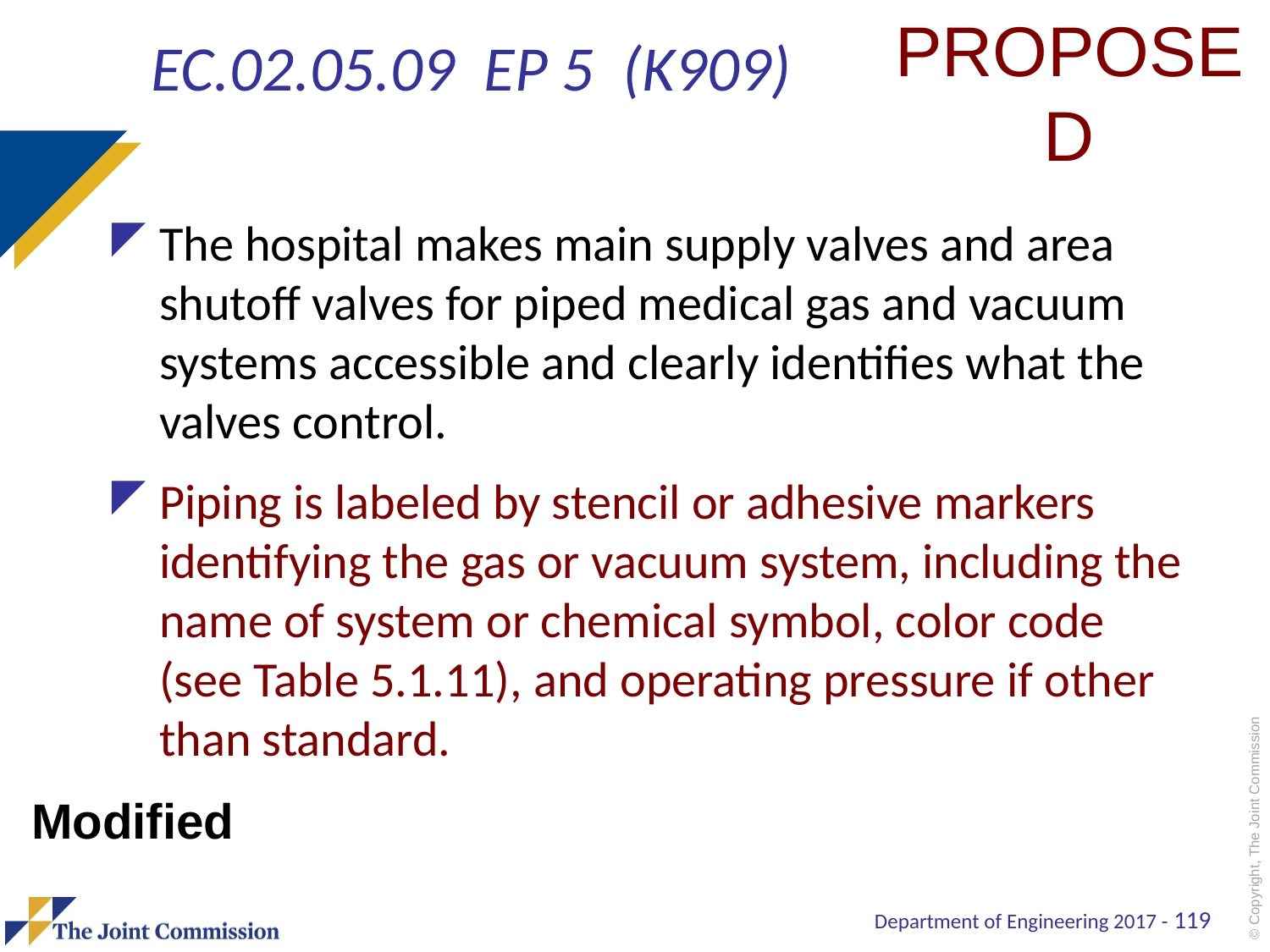

PROPOSED
# EC.02.05.09  EP 5  (K909)
The hospital makes main supply valves and area shutoff valves for piped medical gas and vacuum systems accessible and clearly identifies what the valves control.
Piping is labeled by stencil or adhesive markers identifying the gas or vacuum system, including the name of system or chemical symbol, color code (see Table 5.1.11), and operating pressure if other than standard.
Modified